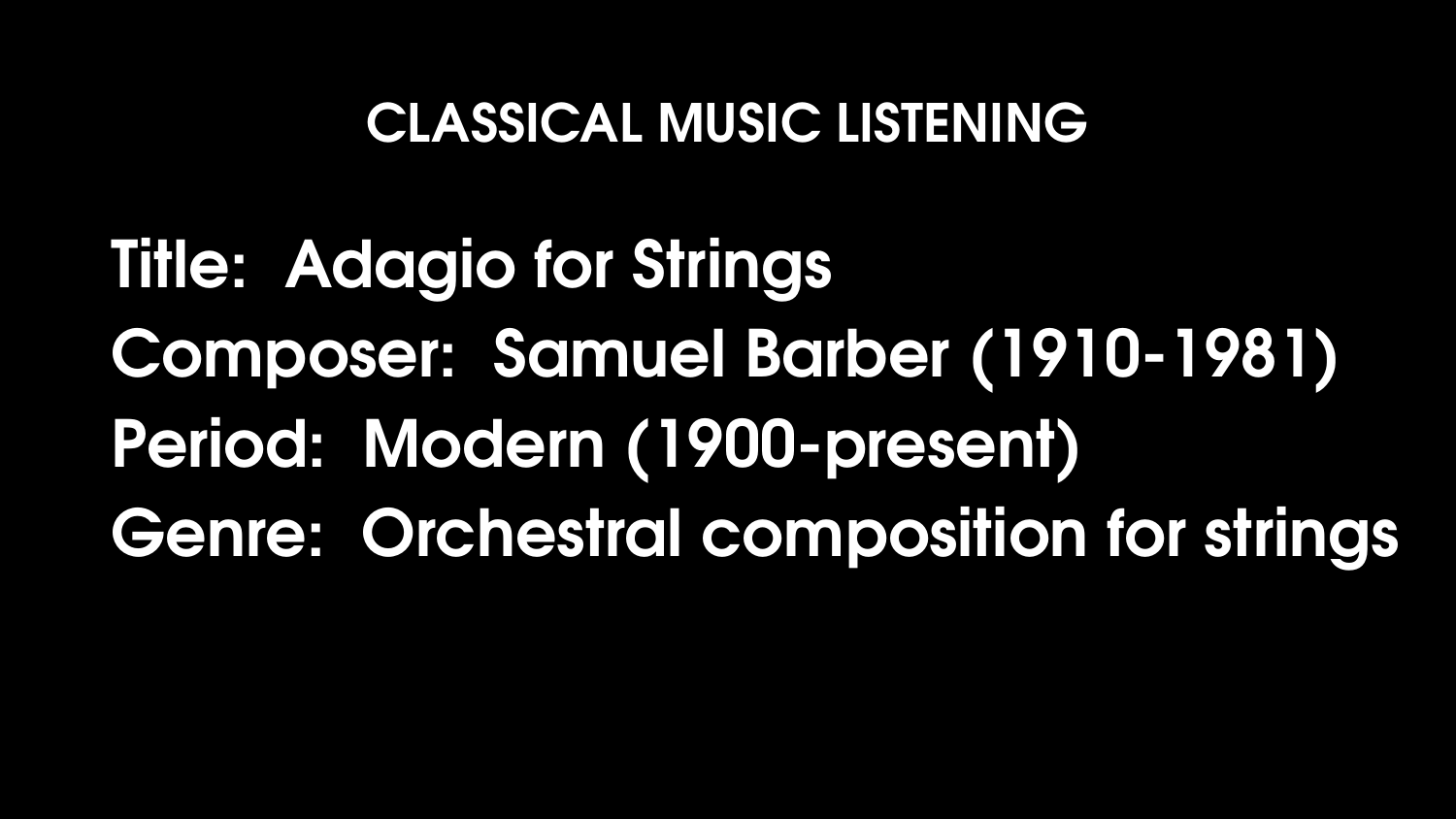

CLASSICAL MUSIC LISTENING

Title:  Adagio for Strings
Composer:  Samuel Barber (1910-1981)
Period:  Modern (1900-present)
Genre:  Orchestral composition for strings